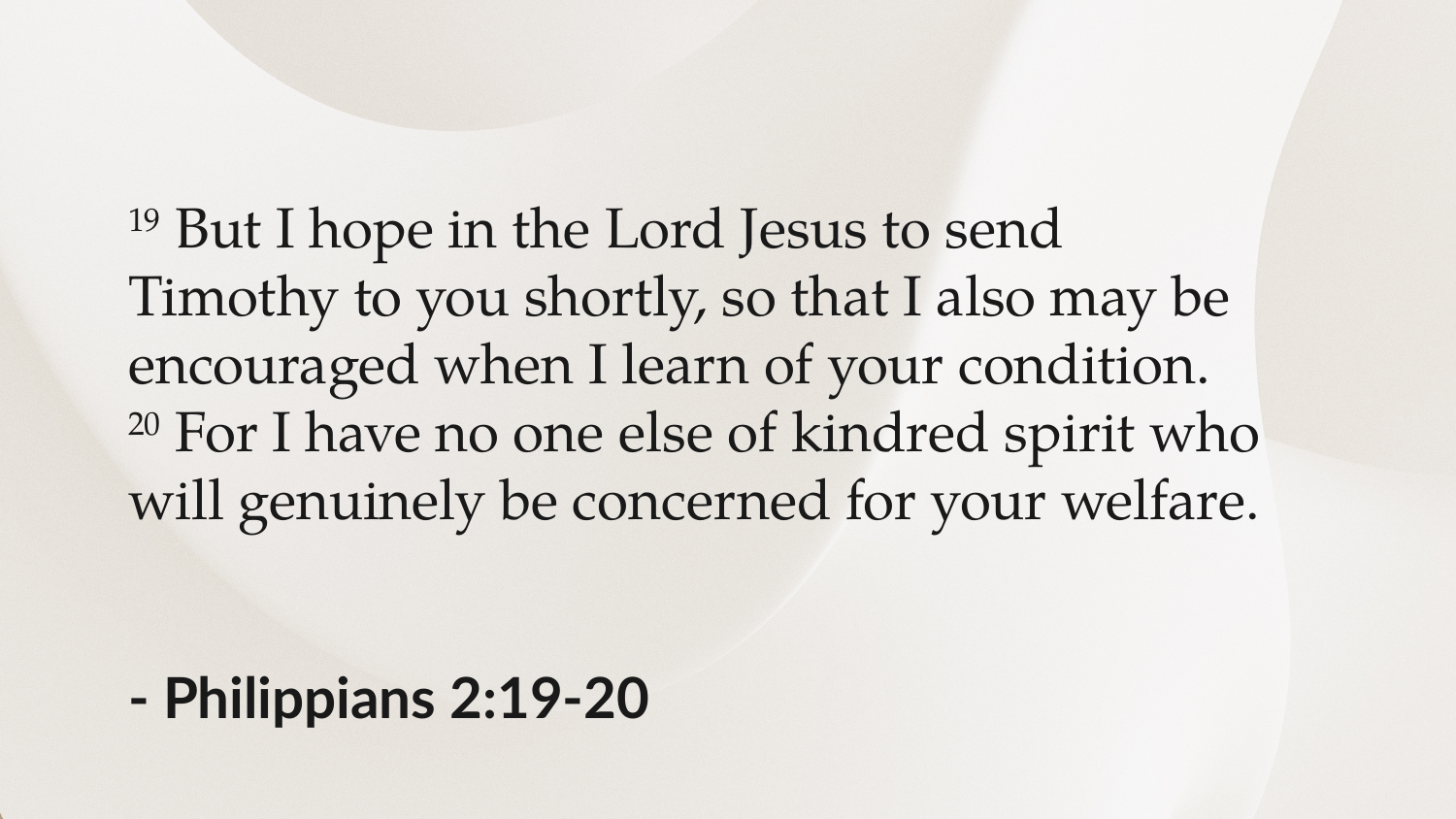

19 But I hope in the Lord Jesus to send Timothy to you shortly, so that I also may be encouraged when I learn of your condition.
20 For I have no one else of kindred spirit who will genuinely be concerned for your welfare.
- Philippians 2:19-20